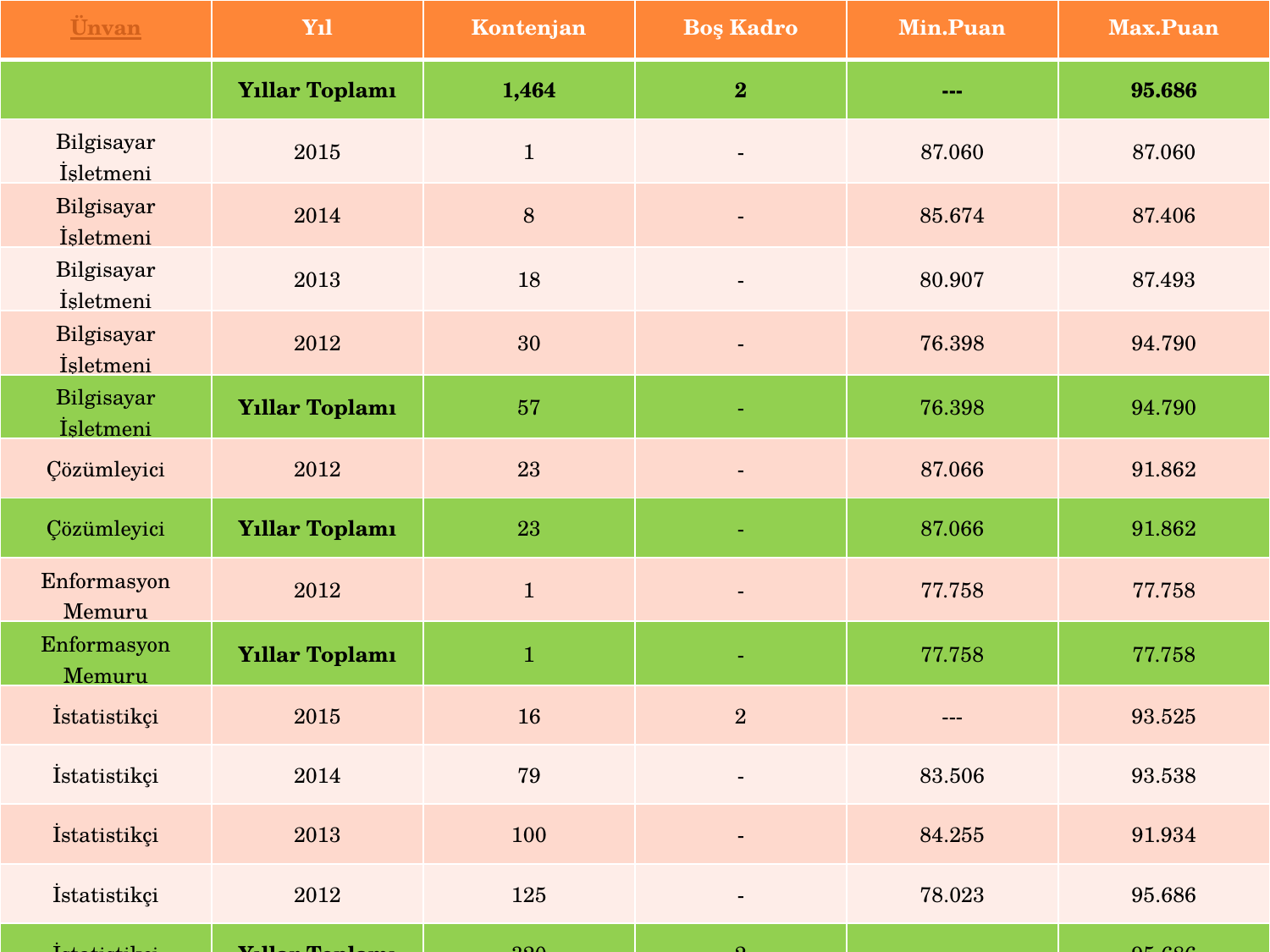

| Ünvan | Yıl | Kontenjan | Boş Kadro | Min.Puan | Max.Puan |
| --- | --- | --- | --- | --- | --- |
|  | Yıllar Toplamı | 1,464 | 2 | --- | 95.686 |
| Bilgisayar İşletmeni | 2015 | 1 | - | 87.060 | 87.060 |
| Bilgisayar İşletmeni | 2014 | 8 | - | 85.674 | 87.406 |
| Bilgisayar İşletmeni | 2013 | 18 | - | 80.907 | 87.493 |
| Bilgisayar İşletmeni | 2012 | 30 | - | 76.398 | 94.790 |
| Bilgisayar İşletmeni | Yıllar Toplamı | 57 | - | 76.398 | 94.790 |
| Çözümleyici | 2012 | 23 | - | 87.066 | 91.862 |
| Çözümleyici | Yıllar Toplamı | 23 | - | 87.066 | 91.862 |
| Enformasyon Memuru | 2012 | 1 | - | 77.758 | 77.758 |
| Enformasyon Memuru | Yıllar Toplamı | 1 | - | 77.758 | 77.758 |
| İstatistikçi | 2015 | 16 | 2 | --- | 93.525 |
| İstatistikçi | 2014 | 79 | - | 83.506 | 93.538 |
| İstatistikçi | 2013 | 100 | - | 84.255 | 91.934 |
| İstatistikçi | 2012 | 125 | - | 78.023 | 95.686 |
| İstatistikçi | Yıllar Toplamı | 320 | 2 | --- | 95.686 |